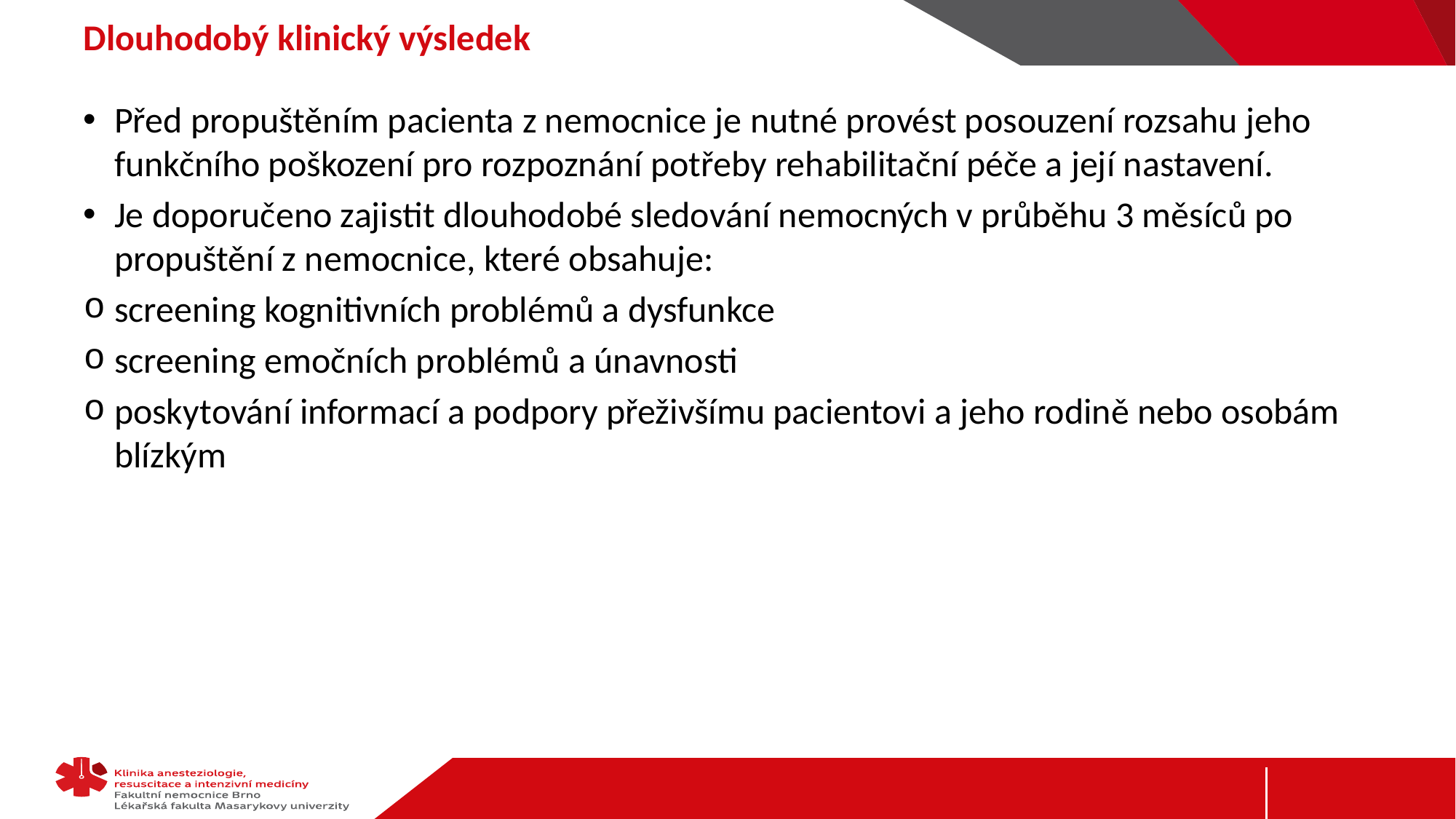

# Dlouhodobý klinický výsledek
Před propuštěním pacienta z nemocnice je nutné provést posouzení rozsahu jeho funkčního poškození pro rozpoznání potřeby rehabilitační péče a její nastavení.
Je doporučeno zajistit dlouhodobé sledování nemocných v průběhu 3 měsíců po propuštění z nemocnice, které obsahuje:
screening kognitivních problémů a dysfunkce
screening emočních problémů a únavnosti
poskytování informací a podpory přeživšímu pacientovi a jeho rodině nebo osobám blízkým